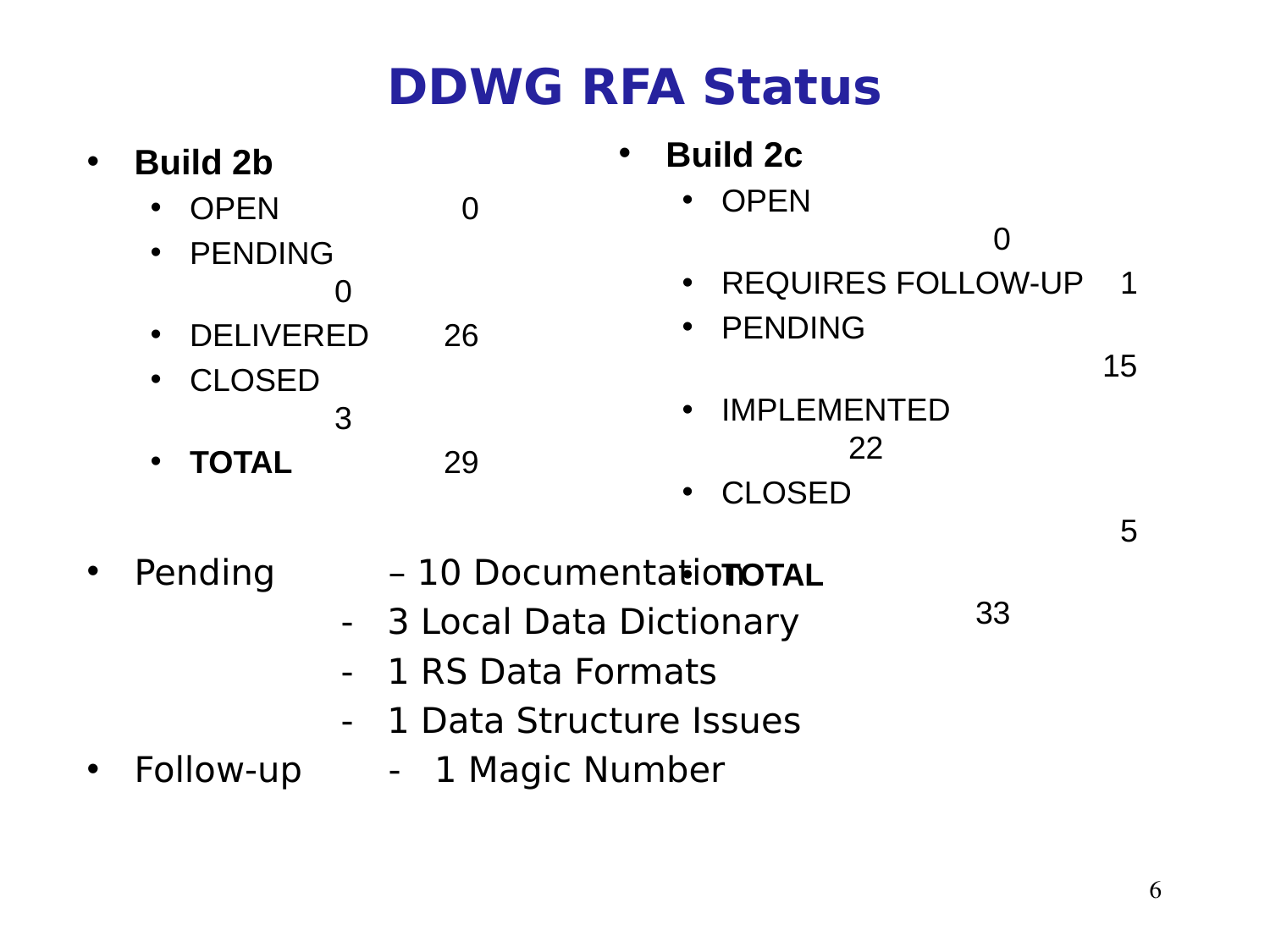

# DDWG RFA Status
Build 2c
OPEN					  0
REQUIRES FOLLOW-UP	  1
PENDING					15
IMPLEMENTED			22
CLOSED					  5
TOTAL					33
Build 2b
OPEN		  0
PENDING		  0
DELIVERED	26
CLOSED		  3
TOTAL		29

Pending	– 10 Documentation
            	-   3 Local Data Dictionary
     		-   1 RS Data Formats
 		-   1 Data Structure Issues
Follow-up	-   1 Magic Number
6